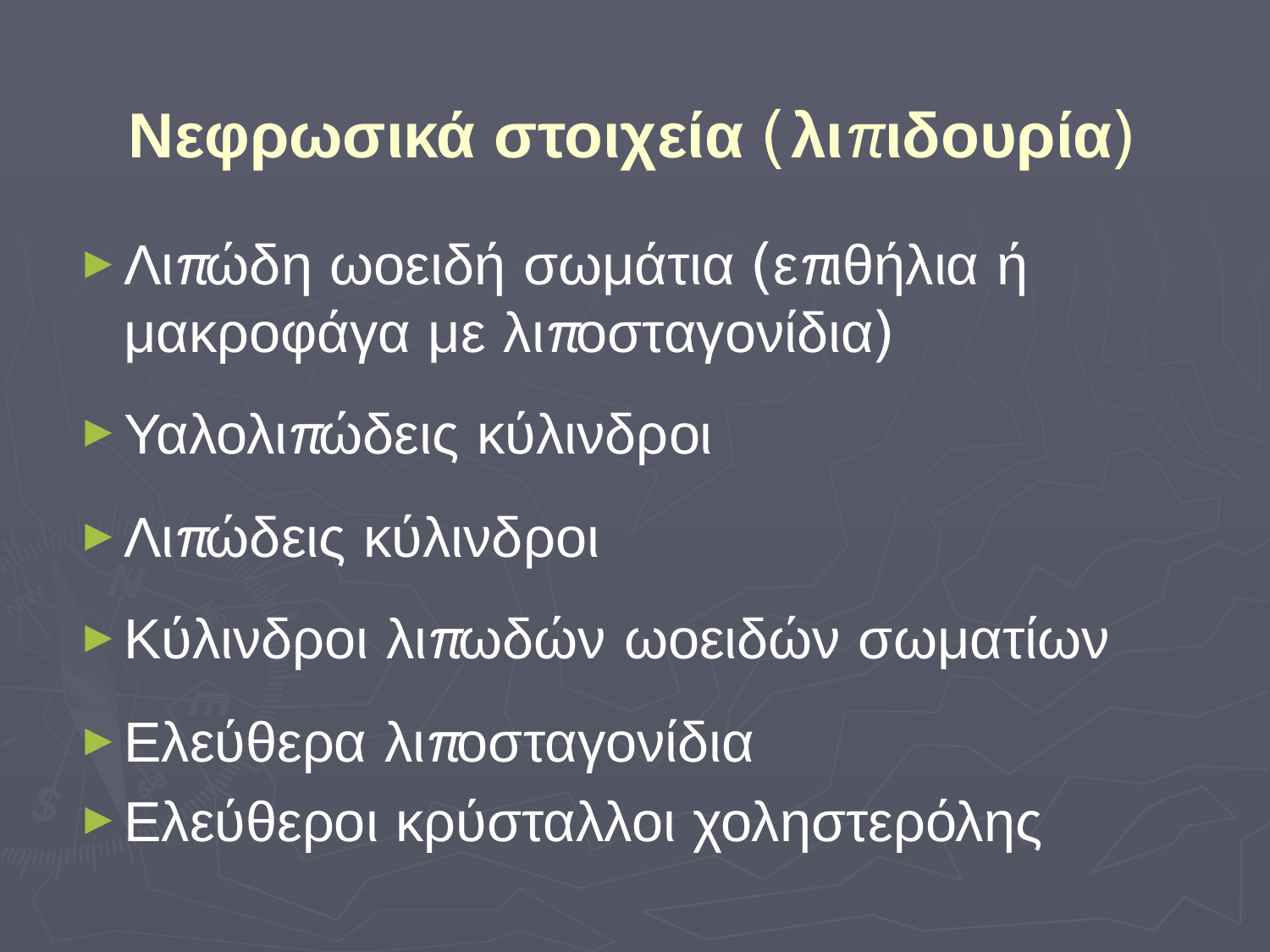

# Νεφρωσικά στοιχεία (λιπιδουρία)
Λιπώδη ωοειδή σωμάτια (επιθήλια ή μακροφάγα με λιποσταγονίδια)

Υαλολιπώδεις κύλινδροι

Λιπώδεις κύλινδροι

Κύλινδροι λιπωδών ωοειδών σωματίων

Ελεύθερα λιποσταγονίδια
Ελεύθεροι κρύσταλλοι χοληστερόλης